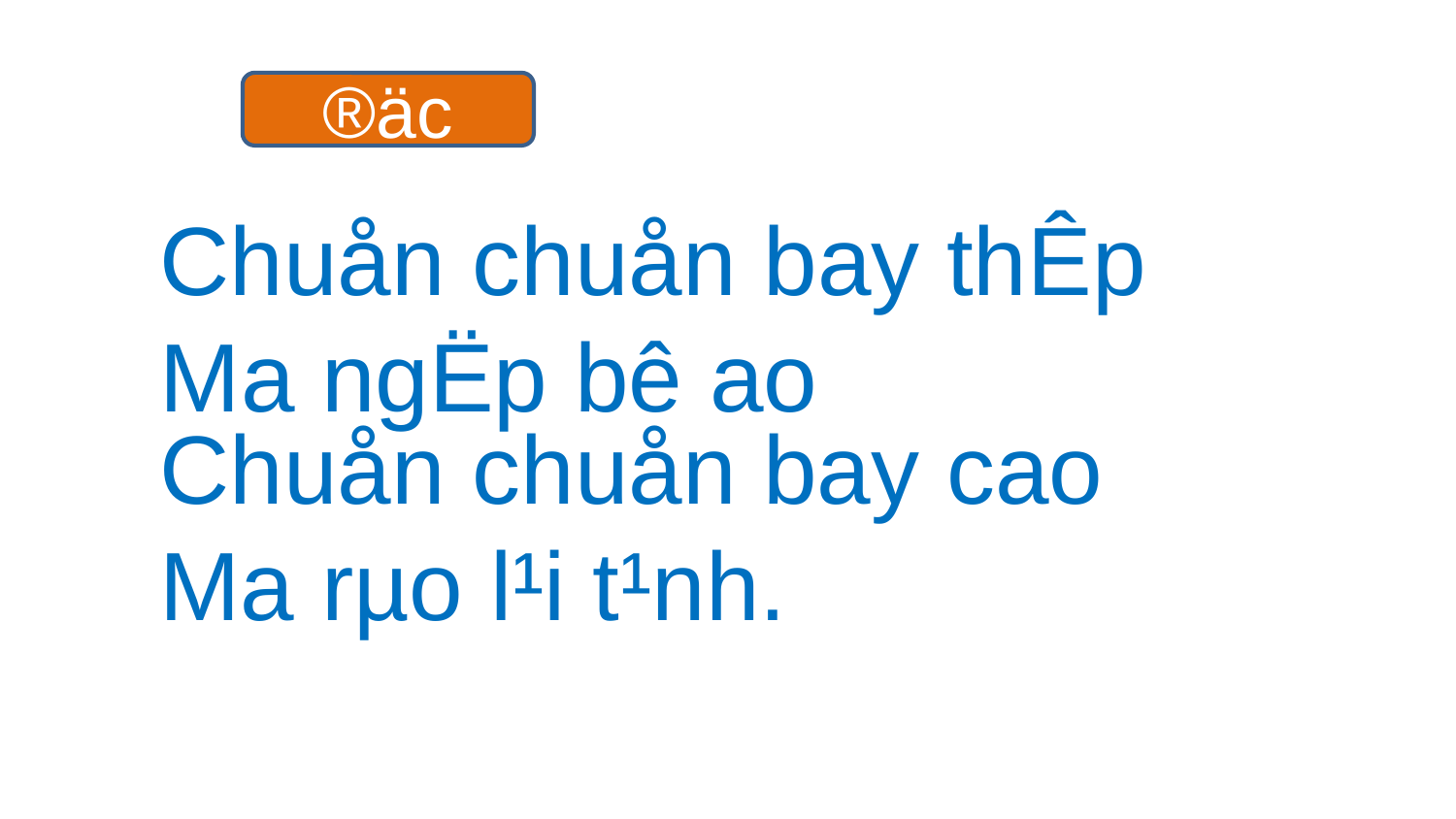

®äc
Chuån chuån bay thÊp
M­a ngËp bê ao
Chuån chuån bay cao
M­a rµo l¹i t¹nh.